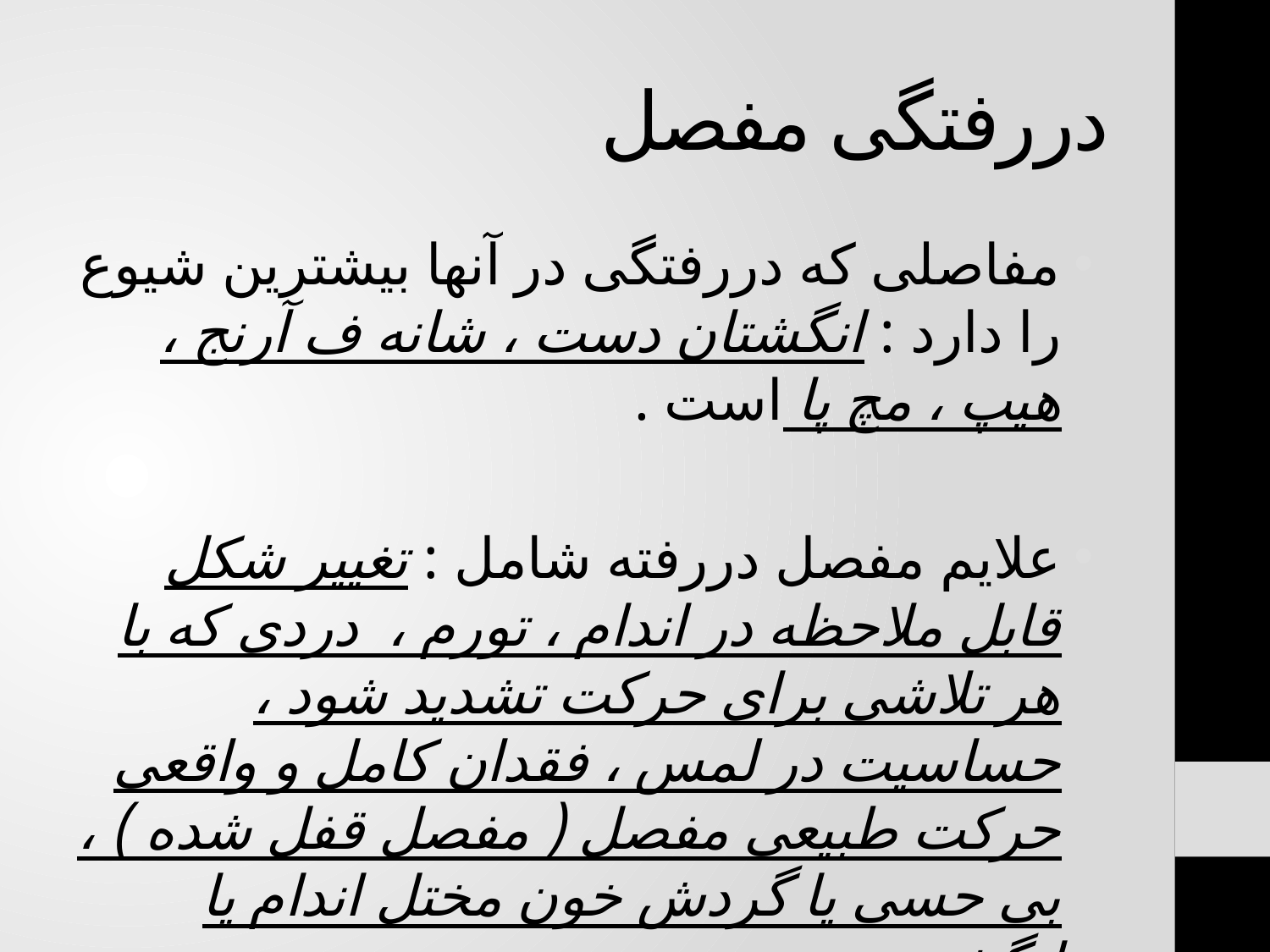

# دررفتگی مفصل
مفاصلی که دررفتگی در آنها بیشترین شیوع را دارد : انگشتان دست ، شانه ف آرنج ، هیپ ، مچ پا است .

علایم مفصل دررفته شامل : تغییر شکل قابل ملاحظه در اندام ، تورم ،  دردی که با هر تلاشی برای حرکت تشدید شود ، حساسیت در لمس ، فقدان کامل و واقعی حرکت طبیعی مفصل ( مفصل قفل شده ) ، بی حسی یا گردش خون مختل اندام یا انگشت .